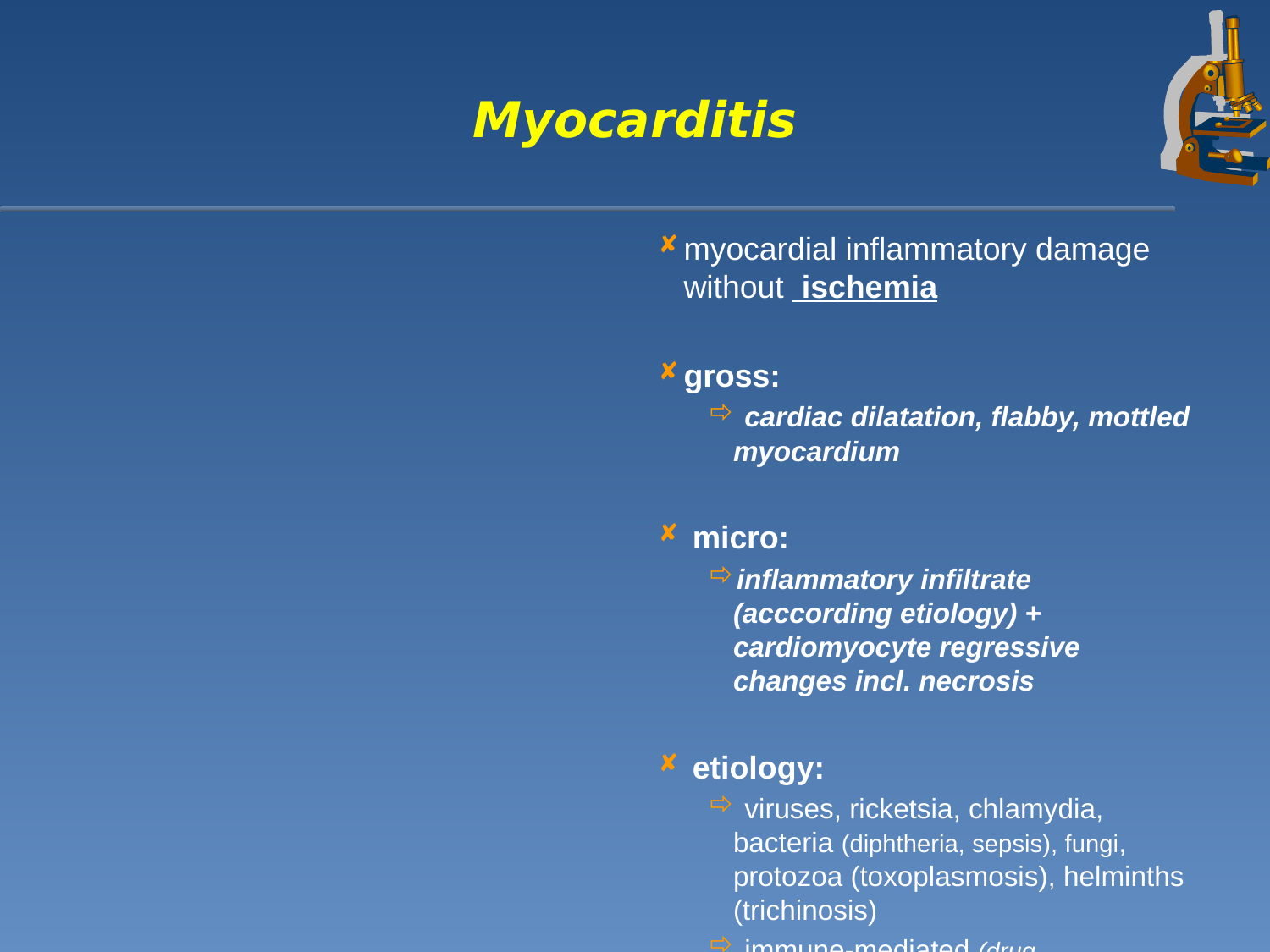

Myocarditis
myocardial inflammatory damage without  ischemia

gross:
 cardiac dilatation, flabby, mottled myocardium

 micro:
inflammatory infiltrate (acccording etiology) + cardiomyocyte regressive changes incl. necrosis

 etiology:
 viruses, ricketsia, chlamydia, bacteria (diphtheria, sepsis), fungi, protozoa (toxoplasmosis), helminths (trichinosis)
 immune-mediated (drug hypersesitivity, postviral, rheumatic fever, rejection)
ionising radiation
unknown (giant-cell myocarditis